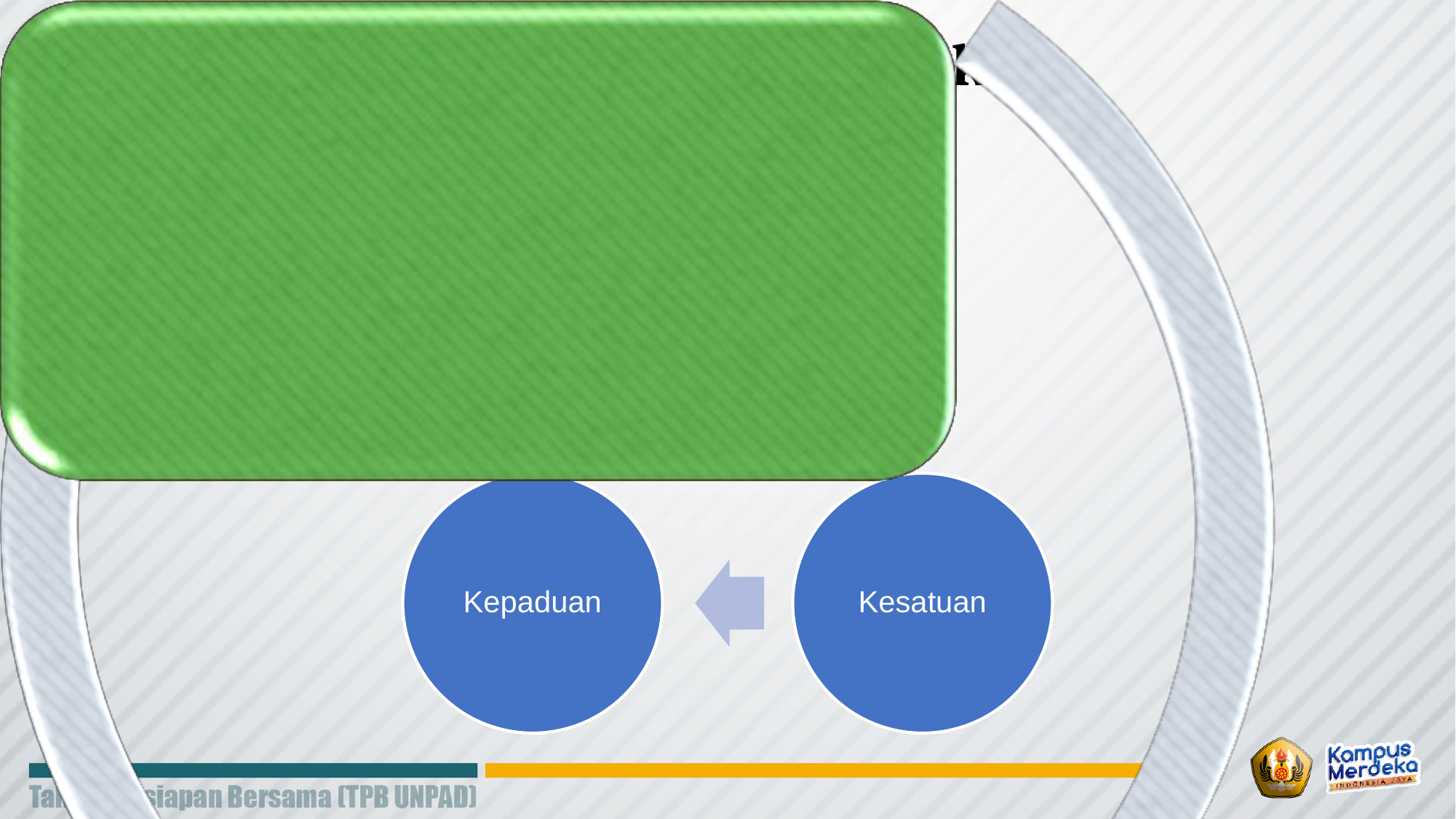

# Paragraf yang Baik
Kelengkapan

Kesatuan

Kepaduan